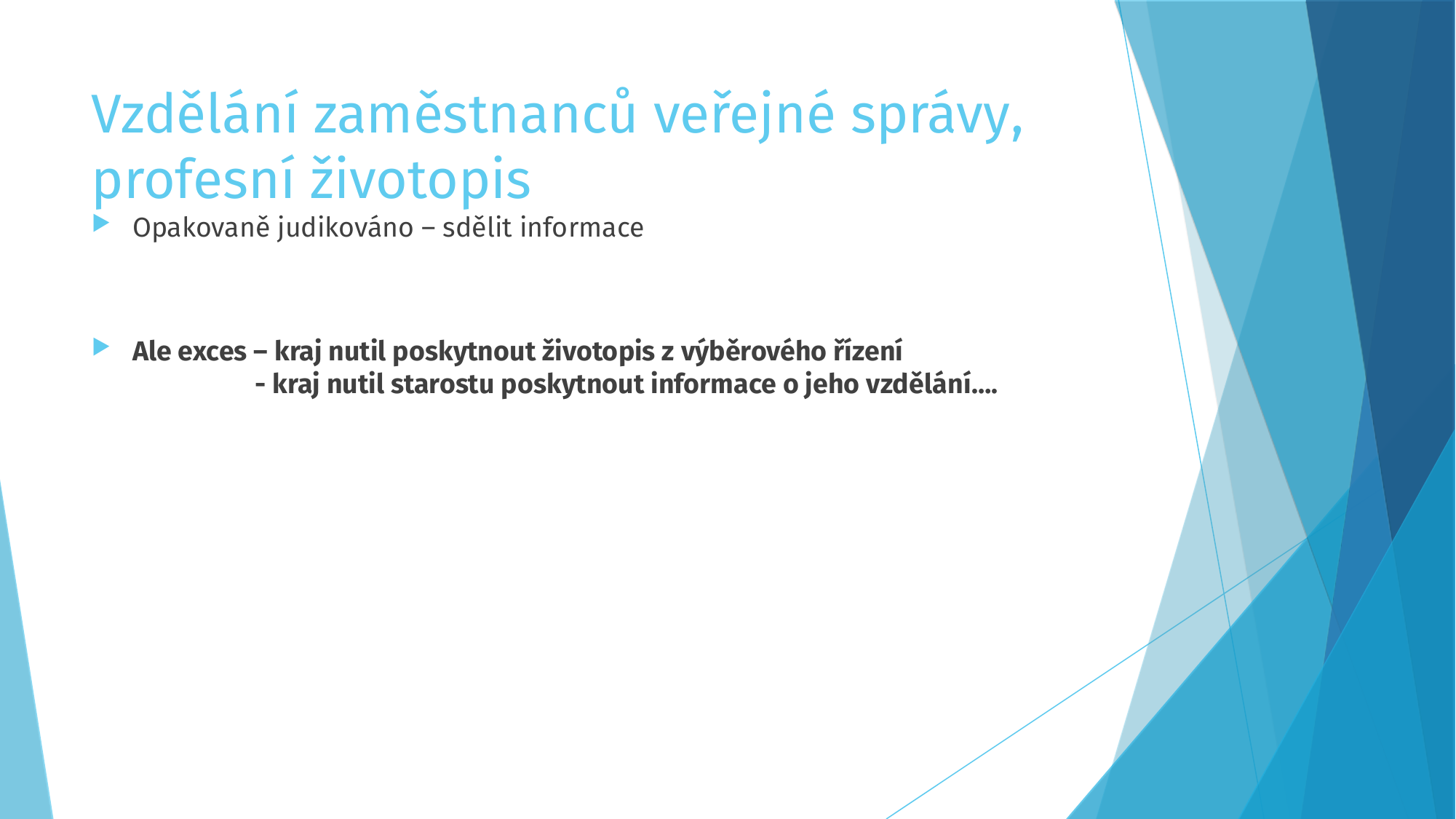

Vzdělání zaměstnanců veřejné správy, profesní životopis
Opakovaně judikováno – sdělit informace

Ale exces – kraj nutil poskytnout životopis z výběrového řízení
- kraj nutil starostu poskytnout informace o jeho vzdělání….